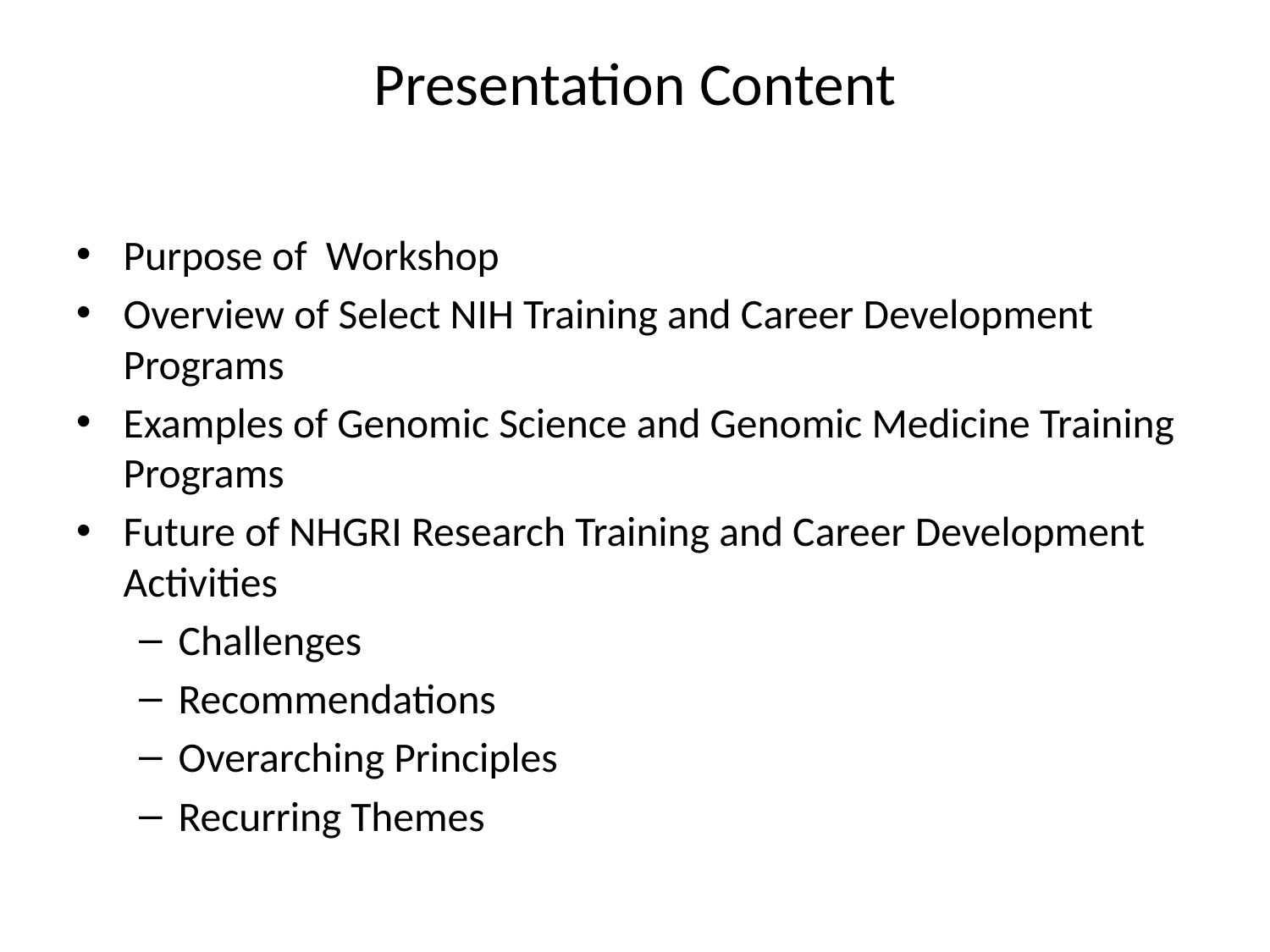

# Presentation Content
Purpose of  Workshop
Overview of Select NIH Training and Career Development Programs
Examples of Genomic Science and Genomic Medicine Training Programs
Future of NHGRI Research Training and Career Development Activities
Challenges
Recommendations
Overarching Principles
Recurring Themes